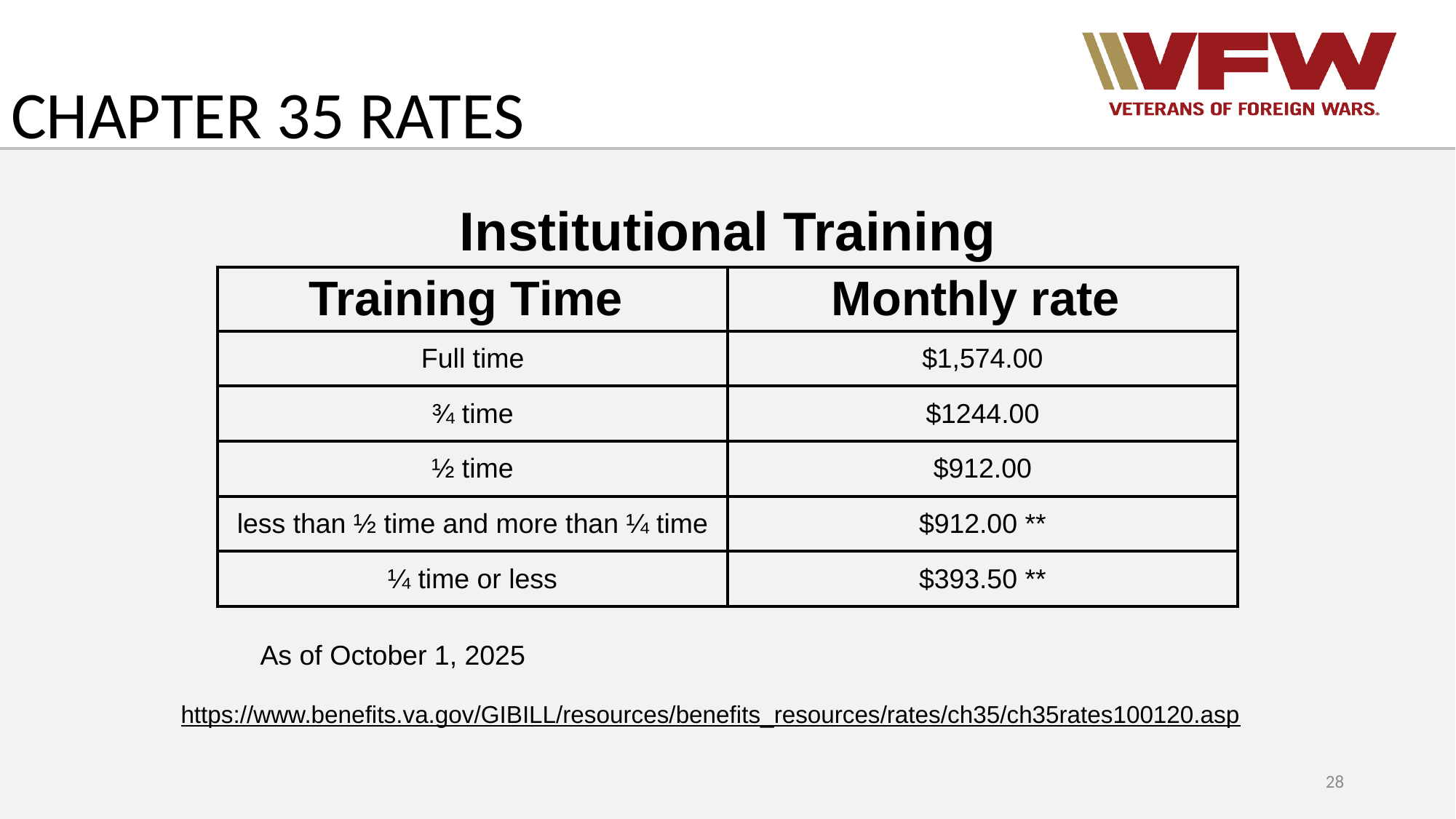

# CHAPTER 35 RATES
| Institutional Training |  |
| --- | --- |
| Training Time | Monthly rate |
| Full time | $1,574.00 |
| ¾ time | $1244.00 |
| ½ time | $912.00 |
| less than ½ time and more than ¼ time | $912.00 \*\* |
| ¼ time or less | $393.50 \*\* |
As of October 1, 2025
https://www.benefits.va.gov/GIBILL/resources/benefits_resources/rates/ch35/ch35rates100120.asp

28